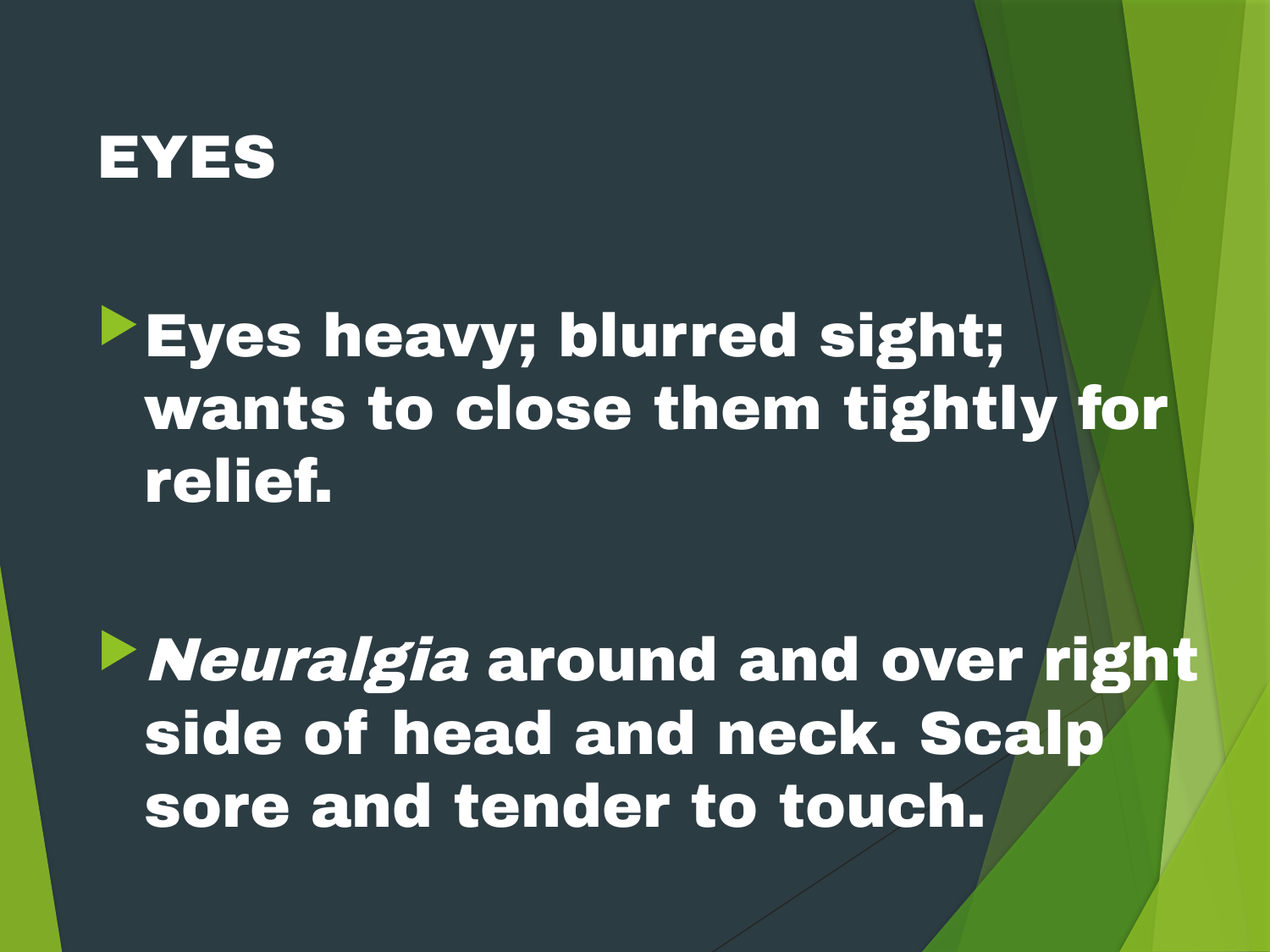

EYES

Eyes heavy; blurred sight; wants to close them tightly for relief.

Neuralgia around and over right side of head and neck. Scalp sore and tender to touch.